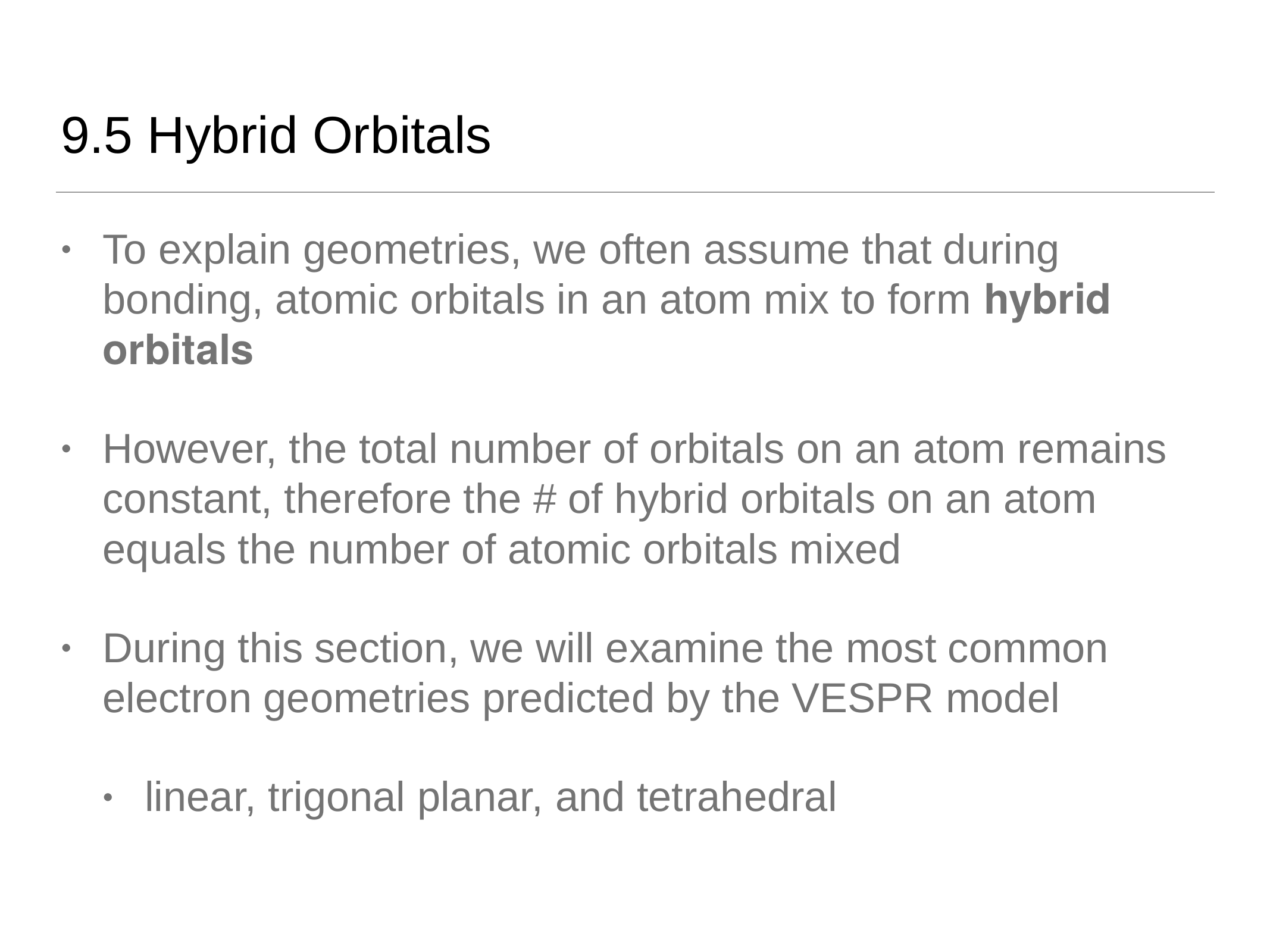

# 9.5 Hybrid Orbitals
To explain geometries, we often assume that during bonding, atomic orbitals in an atom mix to form hybrid orbitals
However, the total number of orbitals on an atom remains constant, therefore the # of hybrid orbitals on an atom equals the number of atomic orbitals mixed
During this section, we will examine the most common electron geometries predicted by the VESPR model
linear, trigonal planar, and tetrahedral